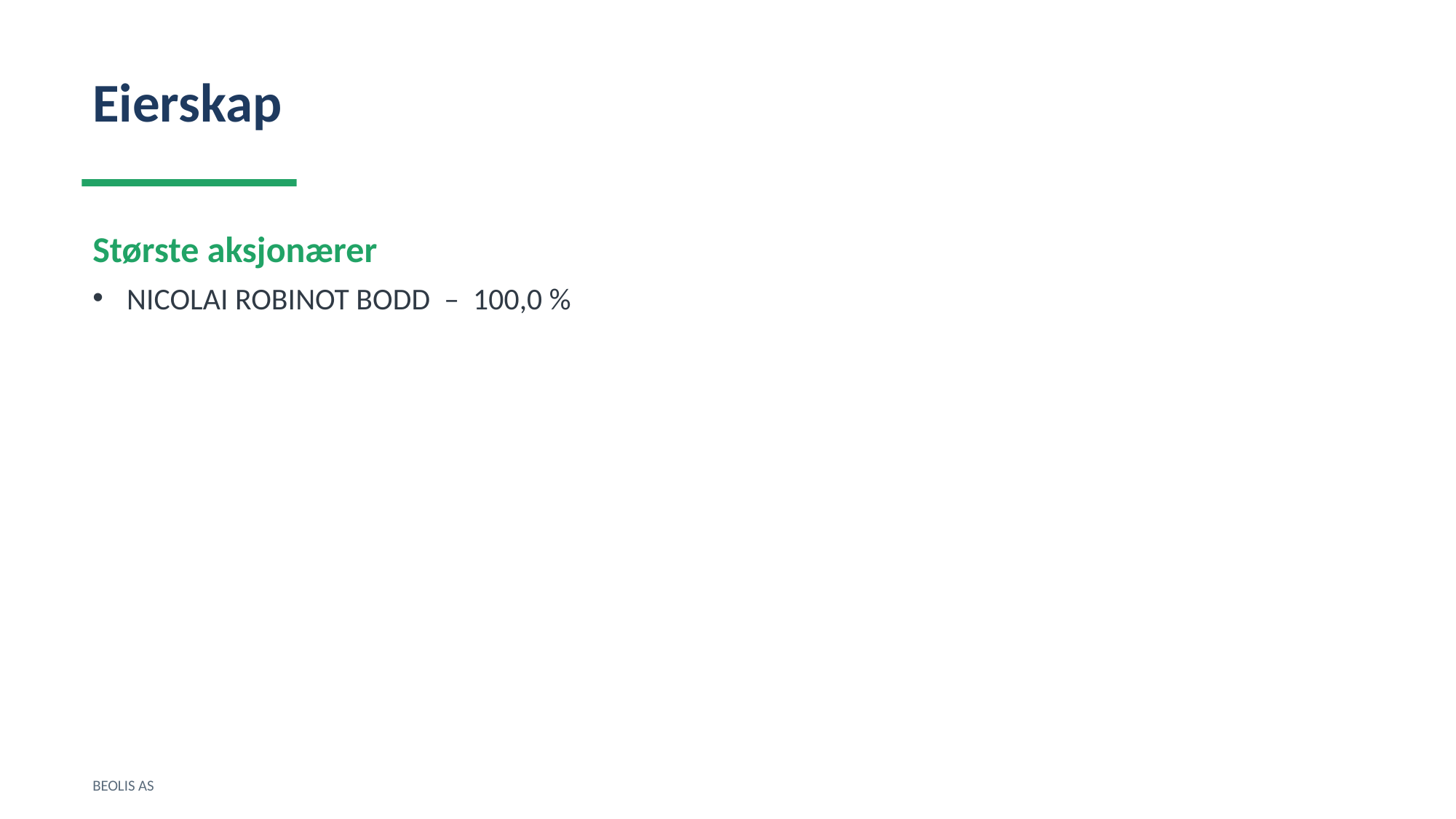

Eierskap

Største aksjonærer
NICOLAI ROBINOT BODD  –  100,0 %
BEOLIS AS